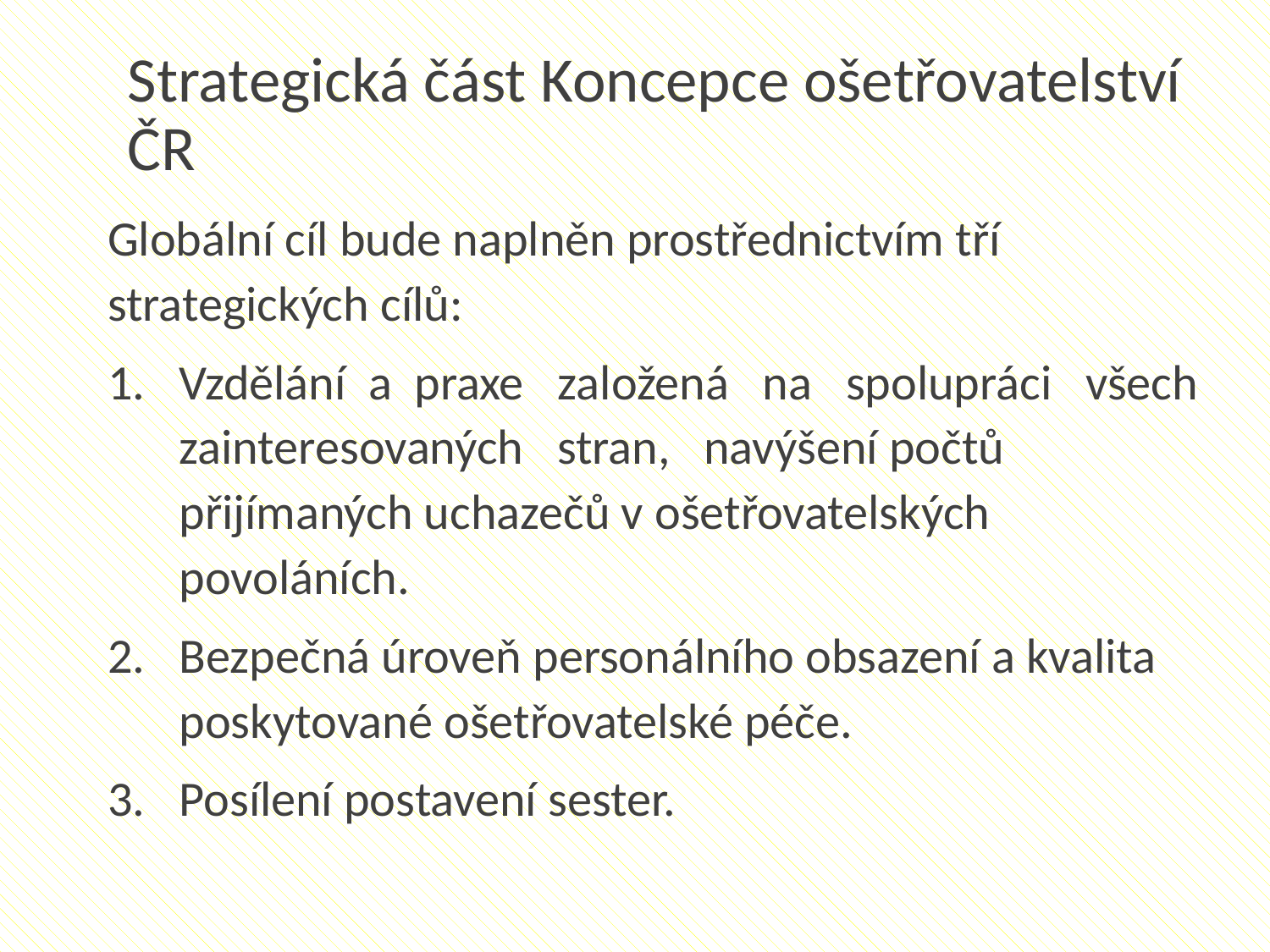

Strategická část Koncepce ošetřovatelství ČR
Globální cíl bude naplněn prostřednictvím tří strategických cílů:
Vzdělání  a  praxe   založená   na   spolupráci   všech   zainteresovaných   stran,   navýšení počtů přijímaných uchazečů v ošetřovatelských povoláních.
Bezpečná úroveň personálního obsazení a kvalita poskytované ošetřovatelské péče.
Posílení postavení sester.